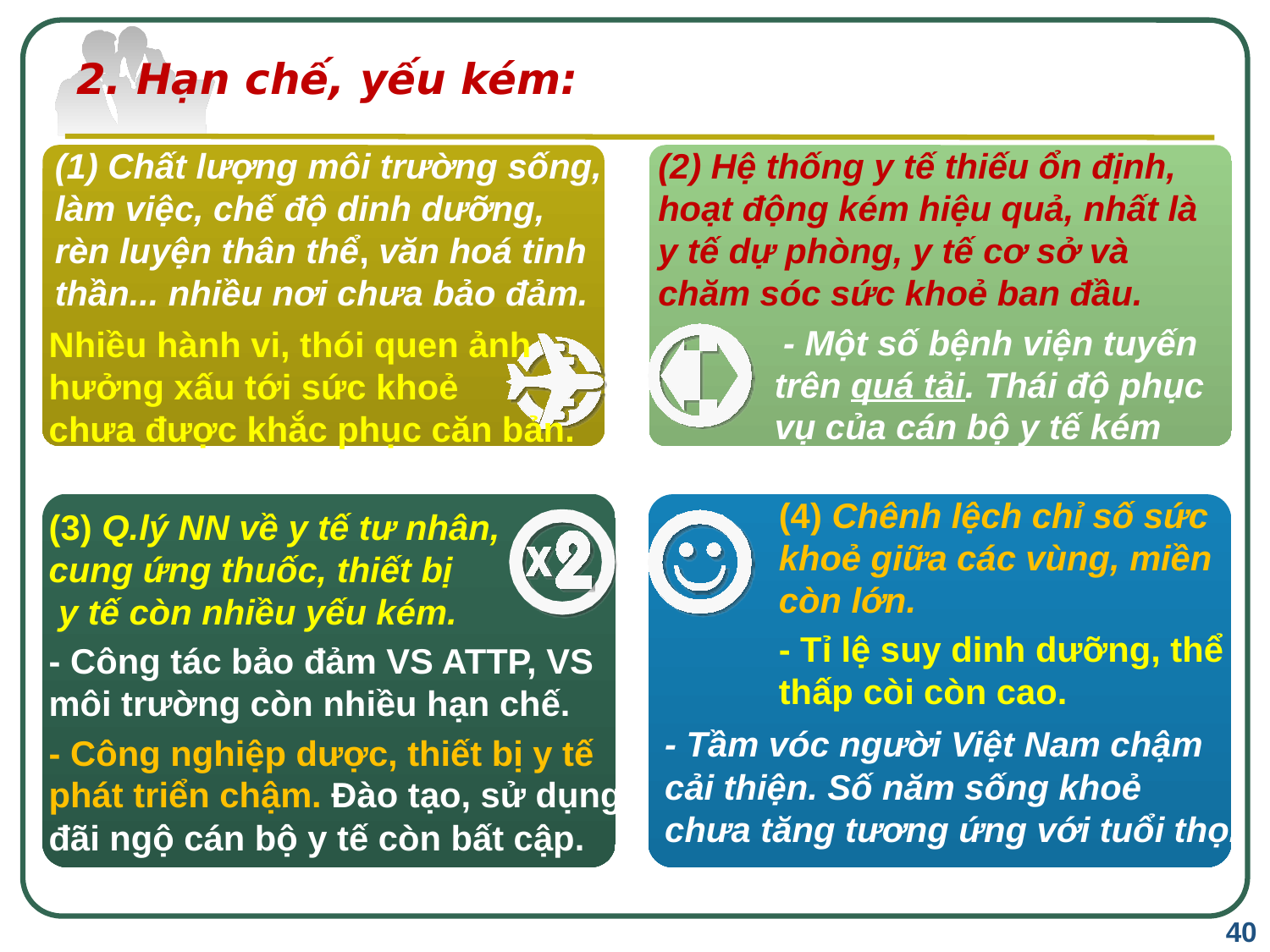

# 2. Hạn chế, yếu kém:
(1) Chất lượng môi trường sống, làm việc, chế độ dinh dưỡng, rèn luyện thân thể, văn hoá tinh thần... nhiều nơi chưa bảo đảm.
(2) Hệ thống y tế thiếu ổn định, hoạt động kém hiệu quả, nhất là   y tế dự phòng, y tế cơ sở và  chăm sóc sức khoẻ ban đầu.

 - Một số bệnh viện tuyến trên quá tải. Thái độ phục vụ của cán bộ y tế kém
Nhiều hành vi, thói quen ảnh hưởng xấu tới sức khoẻ       chưa được khắc phục căn bản.

(4) Chênh lệch chỉ số sức khoẻ giữa các vùng, miền   còn lớn.
- Tỉ lệ suy dinh dưỡng, thể thấp còi còn cao.

(3) Q.lý NN về y tế tư nhân,            cung ứng thuốc, thiết bị                   y tế còn nhiều yếu kém.
- Công tác bảo đảm VS ATTP, VS môi trường còn nhiều hạn chế.
- Công nghiệp dược, thiết bị y tế phát triển chậm. Đào tạo, sử dụng đãi ngộ cán bộ y tế còn bất cập.

- Tầm vóc người Việt Nam chậm cải thiện. Số năm sống khoẻ   chưa tăng tương ứng với tuổi thọ.
40